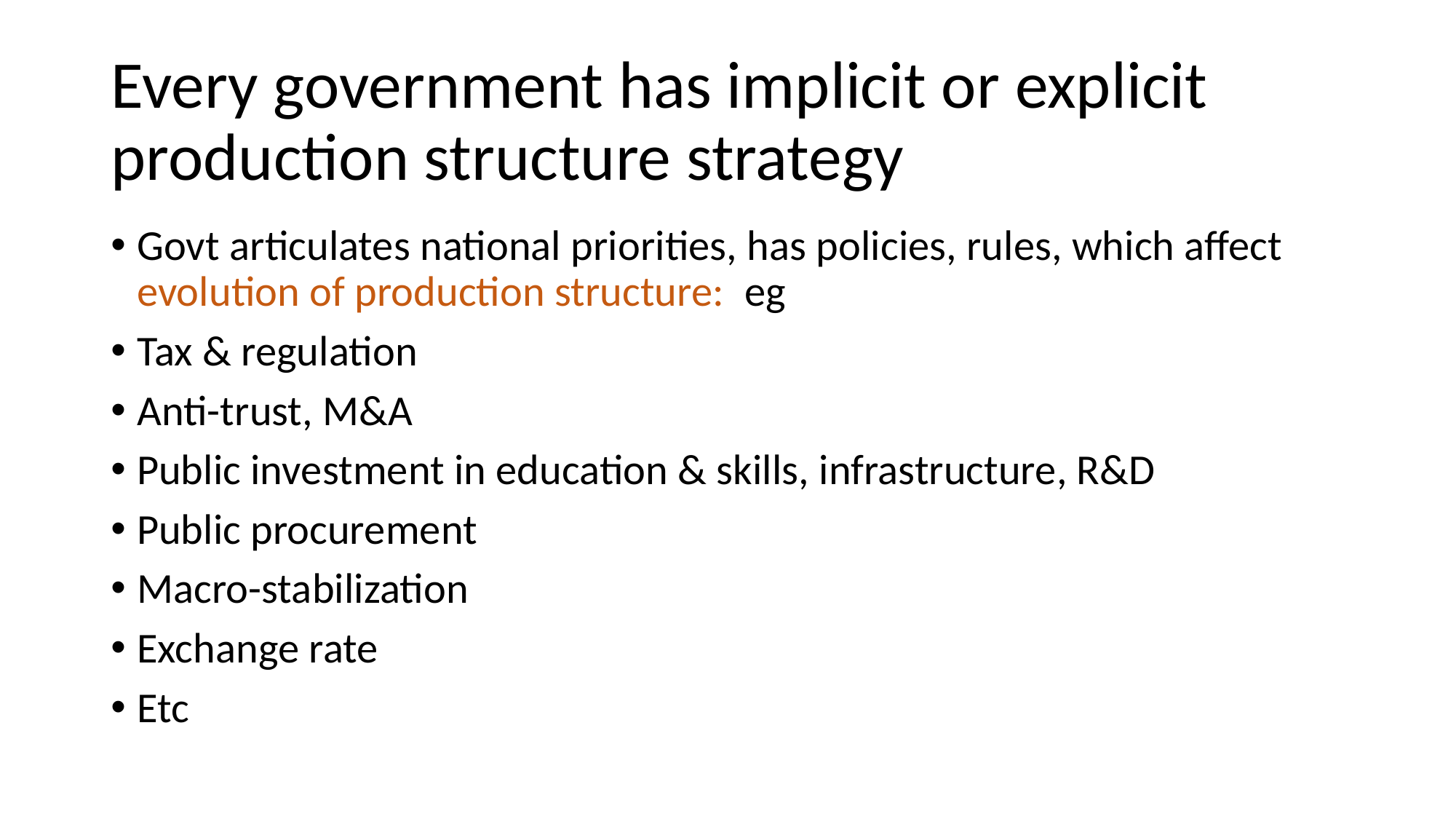

# Every government has implicit or explicit production structure strategy
Govt articulates national priorities, has policies, rules, which affect evolution of production structure:  eg
Tax & regulation
Anti-trust, M&A
Public investment in education & skills, infrastructure, R&D
Public procurement
Macro-stabilization
Exchange rate
Etc